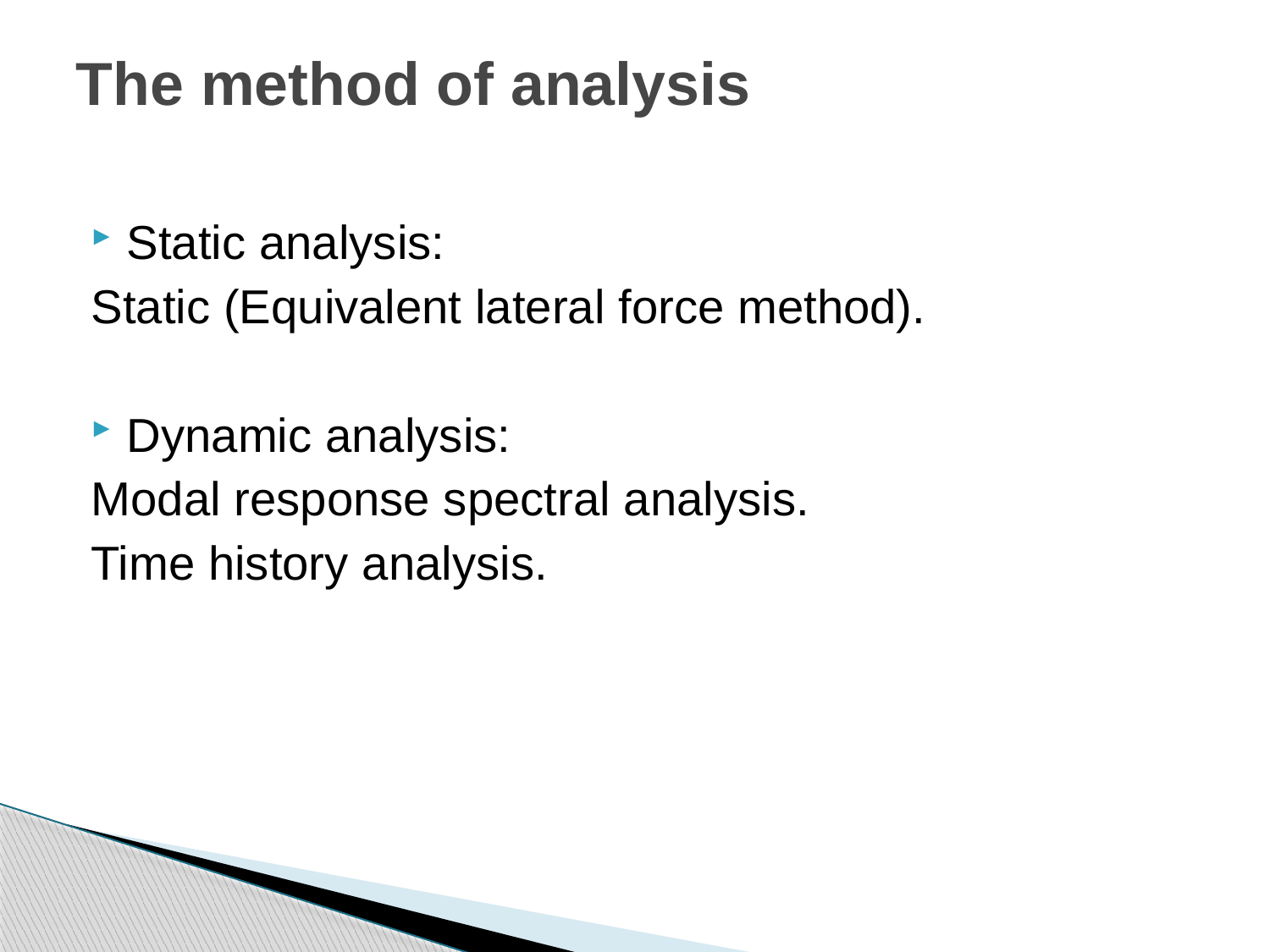

# The method of analysis
Static analysis:
Static (Equivalent lateral force method).

Dynamic analysis:
Modal response spectral analysis.
Time history analysis.